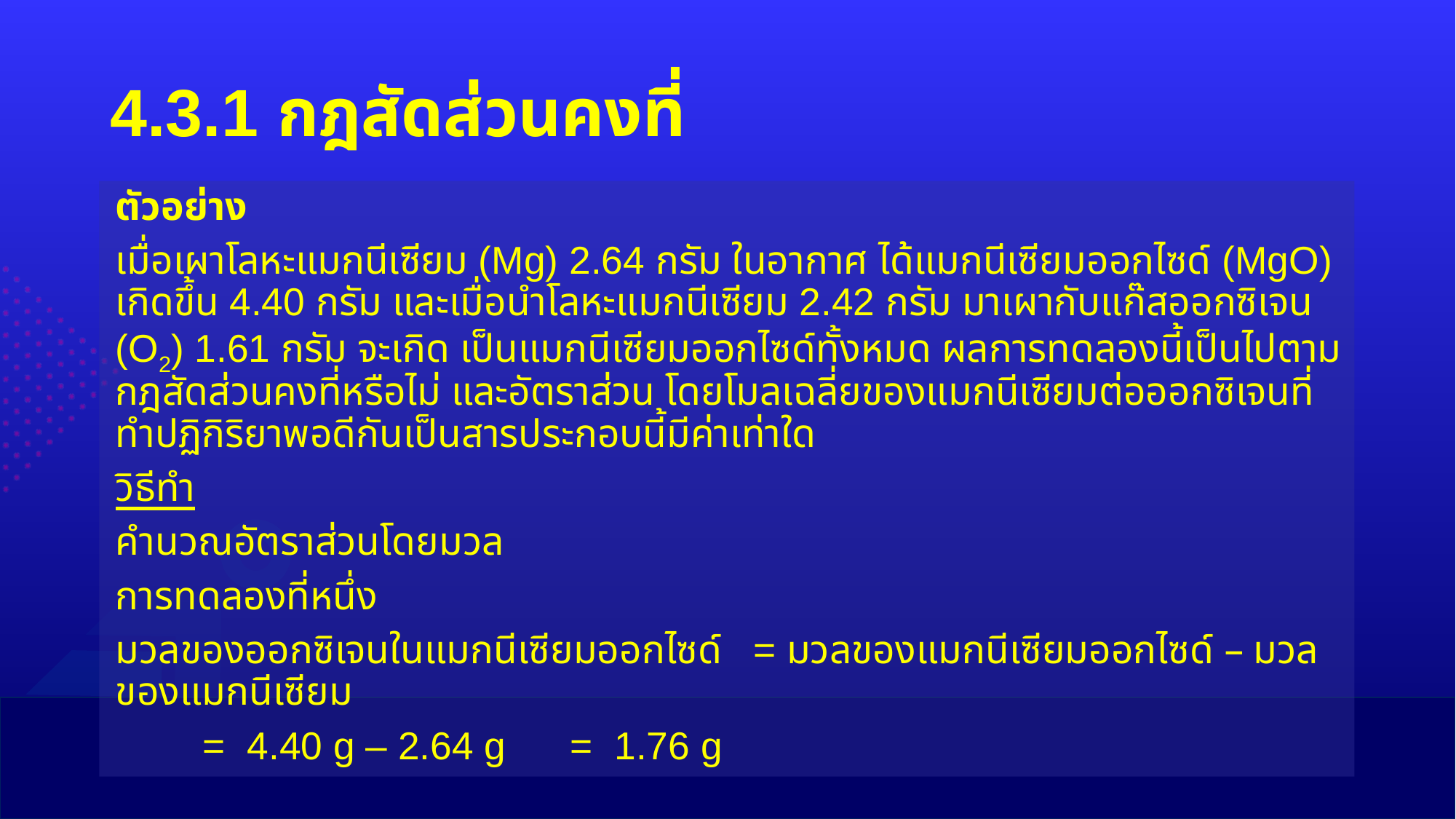

# 4.3.1 กฎสัดส่วนคงที่
ตัวอย่าง
	เมื่อเผาโลหะแมกนีเซียม (Mg) 2.64 กรัม ในอากาศ ได้แมกนีเซียมออกไซด์ (MgO) เกิดขึ้น 4.40 กรัม และเมื่อนำโลหะแมกนีเซียม 2.42 กรัม มาเผากับแก๊สออกซิเจน (O2) 1.61 กรัม จะเกิด เป็นแมกนีเซียมออกไซด์ทั้งหมด ผลการทดลองนี้เป็นไปตามกฎสัดส่วนคงที่หรือไม่ และอัตราส่วน โดยโมลเฉลี่ยของแมกนีเซียมต่อออกซิเจนที่ทำปฏิกิริยาพอดีกันเป็นสารประกอบนี้มีค่าเท่าใด
วิธีทำ
คำนวณอัตราส่วนโดยมวล
การทดลองที่หนึ่ง
มวลของออกซิเจนในแมกนีเซียมออกไซด์   = มวลของแมกนีเซียมออกไซด์ – มวลของแมกนีเซียม
      					=  4.40 g – 2.64 g      =  1.76 g